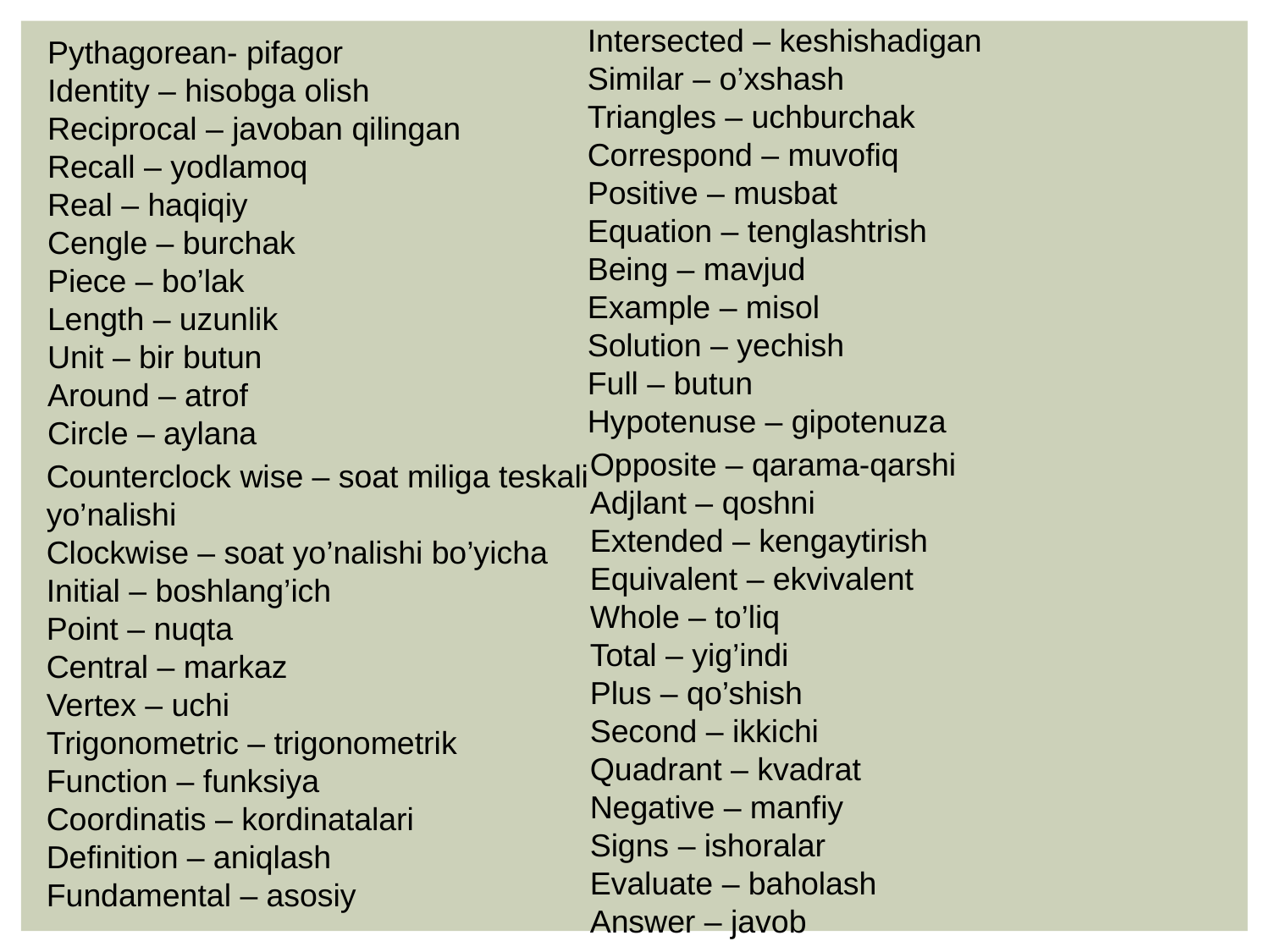

Intersected – keshishadigan
Similar – o’xshash
Triangles – uchburchak
Correspond – muvofiq
Positive – musbat
Equation – tenglashtrish
Being – mavjud
Example – misol
Solution – yechish
Full – butun
Hypotenuse – gipotenuza
Pythagorean- pifagor
Identity – hisobga olish
Reciprocal – javoban qilingan
Recall – yodlamoq
Real – haqiqiy
Cengle – burchak
Piece – bo’lak
Length – uzunlik
Unit – bir butun
Around – atrof
Circle – aylana
Opposite – qarama-qarshi
Adjlant – qoshni
Extended – kengaytirish
Equivalent – ekvivalent
Whole – to’liq
Total – yig’indi
Plus – qo’shish
Second – ikkichi
Quadrant – kvadrat
Negative – manfiy
Signs – ishoralar
Evaluate – baholash
Answer – javob
Counterclock wise – soat miliga teskali yo’nalishi
Clockwise – soat yo’nalishi bo’yicha
Initial – boshlang’ich
Point – nuqta
Central – markaz
Vertex – uchi
Trigonometric – trigonometrik
Function – funksiya
Coordinatis – kordinatalari
Definition – aniqlash
Fundamental – asosiy